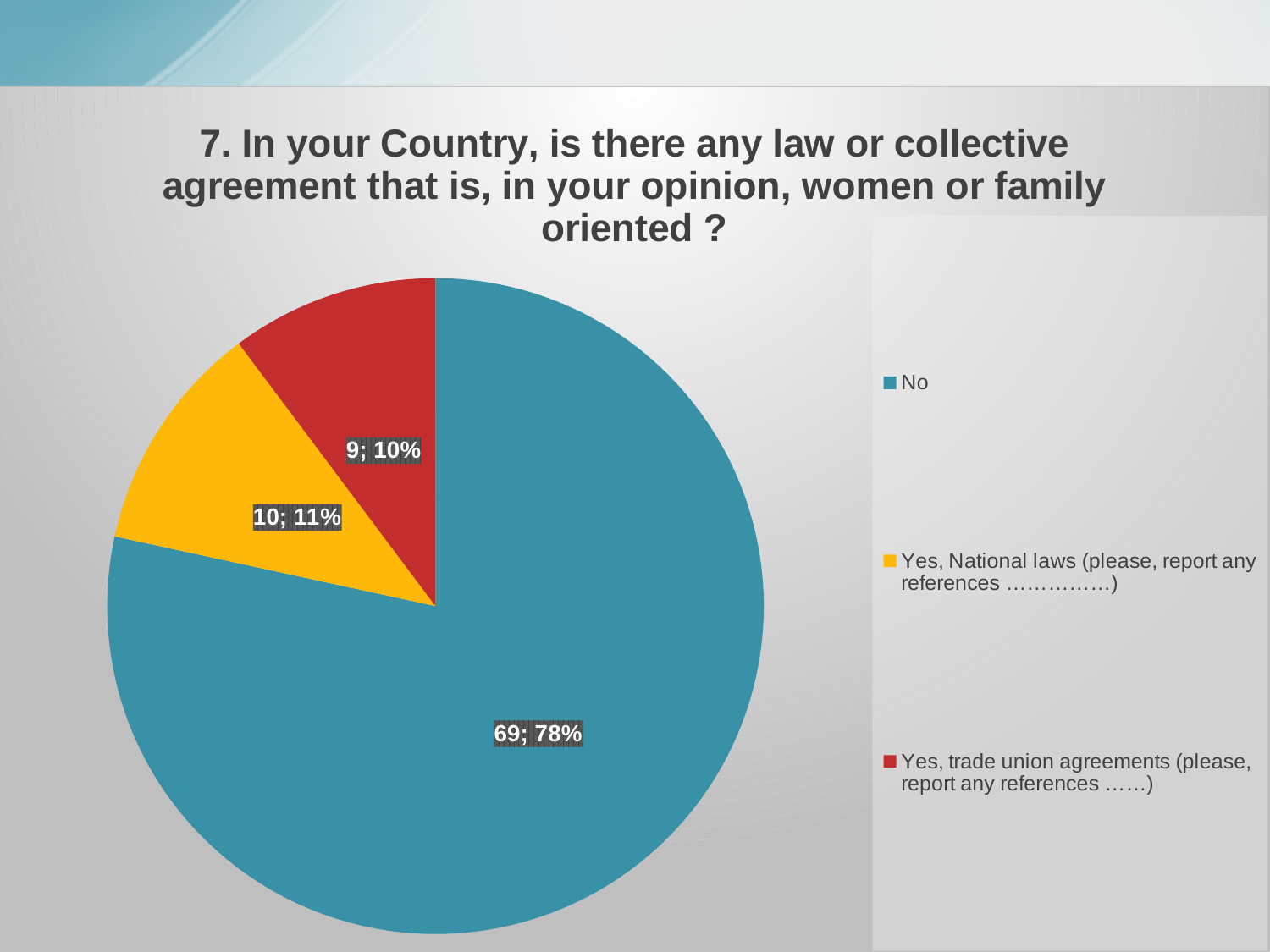

### Chart: 7. In your Country, is there any law or collective agreement that is, in your opinion, women or family oriented ?

| Category | 7. In your Country, is there any law or collective agreement that is, in your opinion, women or family oriented ? |
|---|---|
| No | 69.0 |
| Yes, National laws (please, report any references ……………) | 10.0 |
| Yes, trade union agreements (please, report any references ……) | 9.0 |